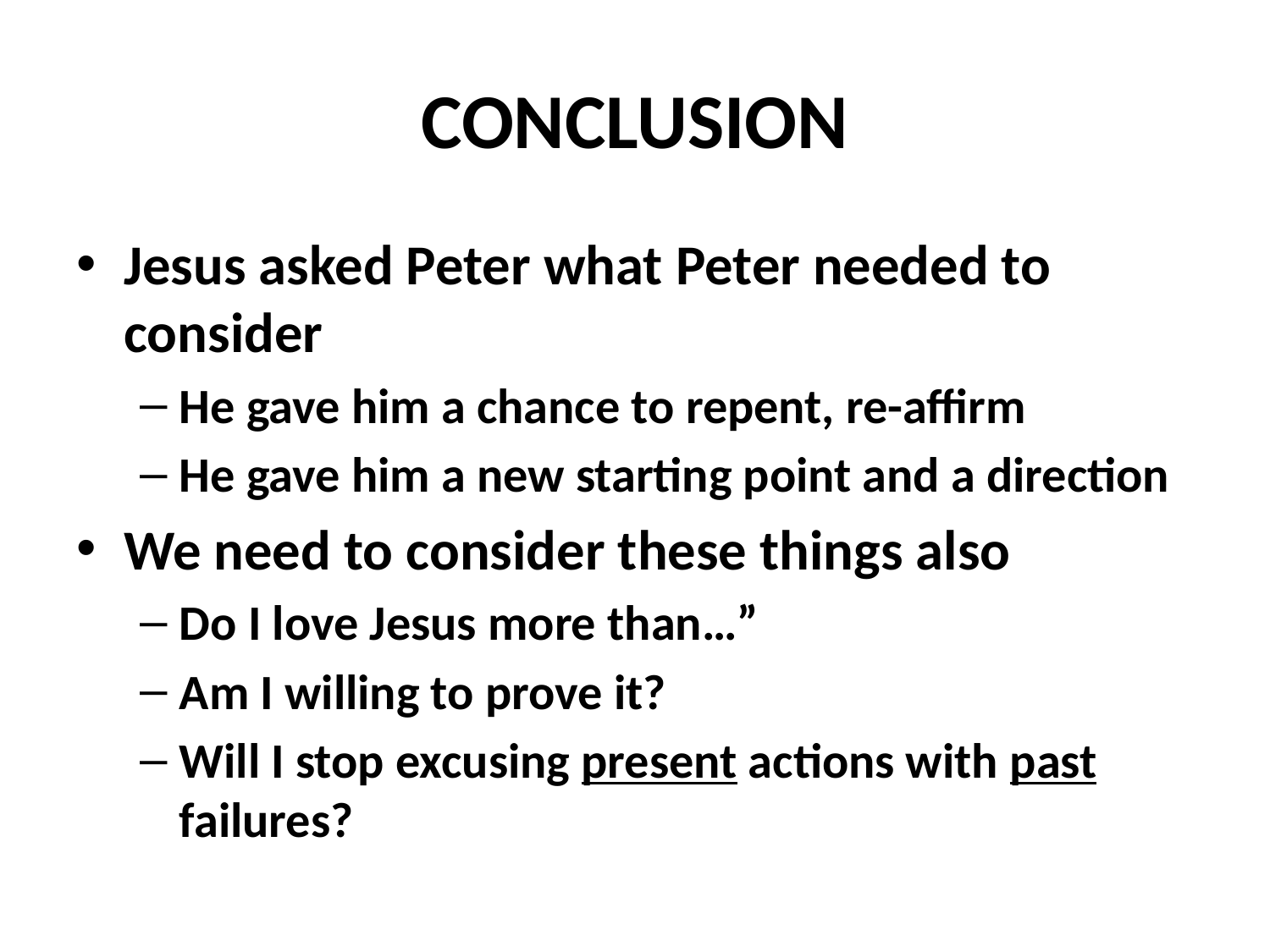

# CONCLUSION
Jesus asked Peter what Peter needed to consider
He gave him a chance to repent, re-affirm
He gave him a new starting point and a direction
We need to consider these things also
Do I love Jesus more than…”
Am I willing to prove it?
Will I stop excusing present actions with past failures?